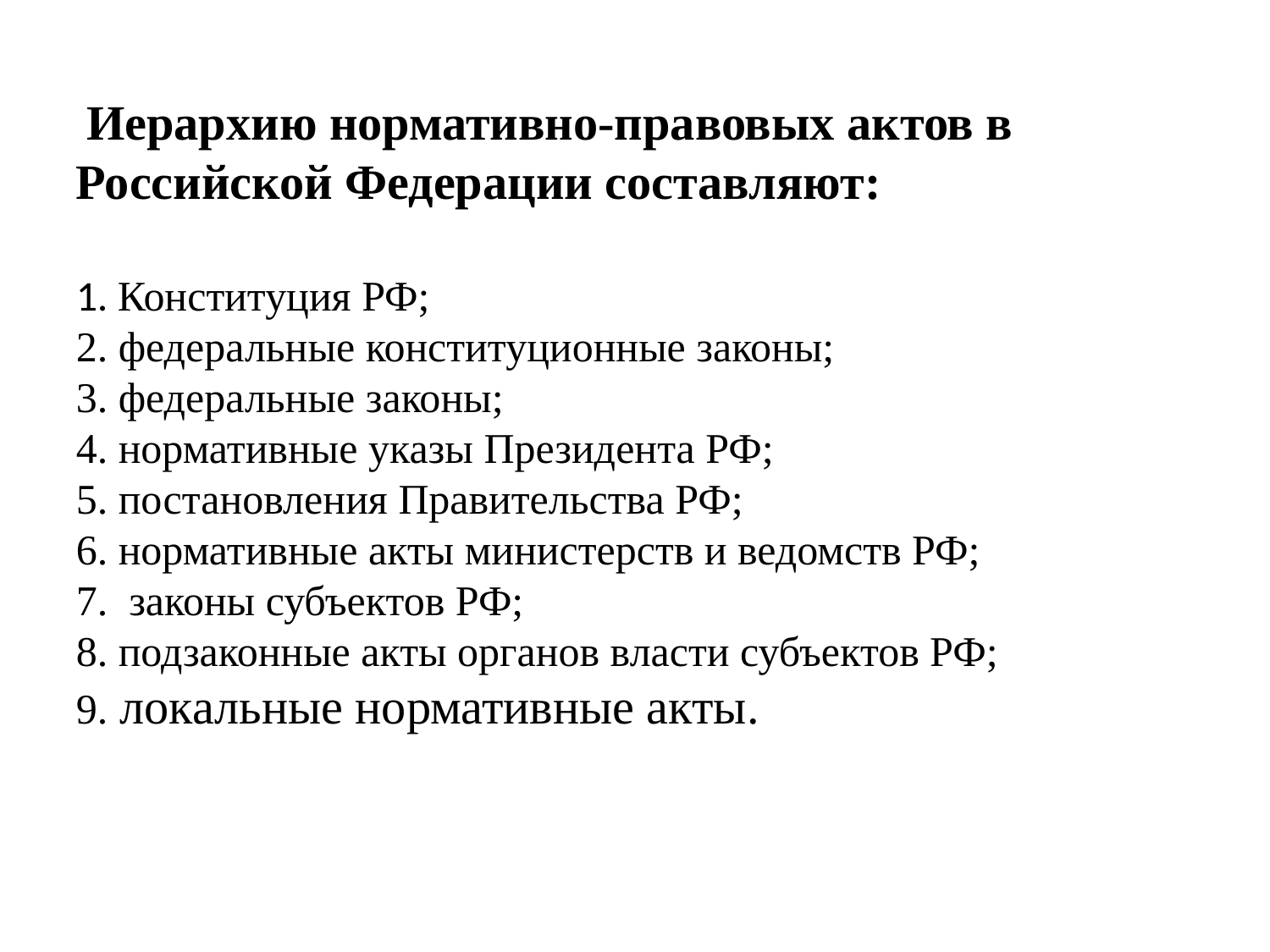

Иерархию нормативно-правовых актов в Российской Федерации составляют:

1. Конституция РФ;
2. федеральные конституционные законы;
3. федеральные законы;
4. нормативные указы Президента РФ;
5. постановления Правительства РФ;
6. нормативные акты министерств и ведомств РФ;
7.  законы субъектов РФ;
8. подзаконные акты органов власти субъектов РФ;
9. локальные нормативные акты.